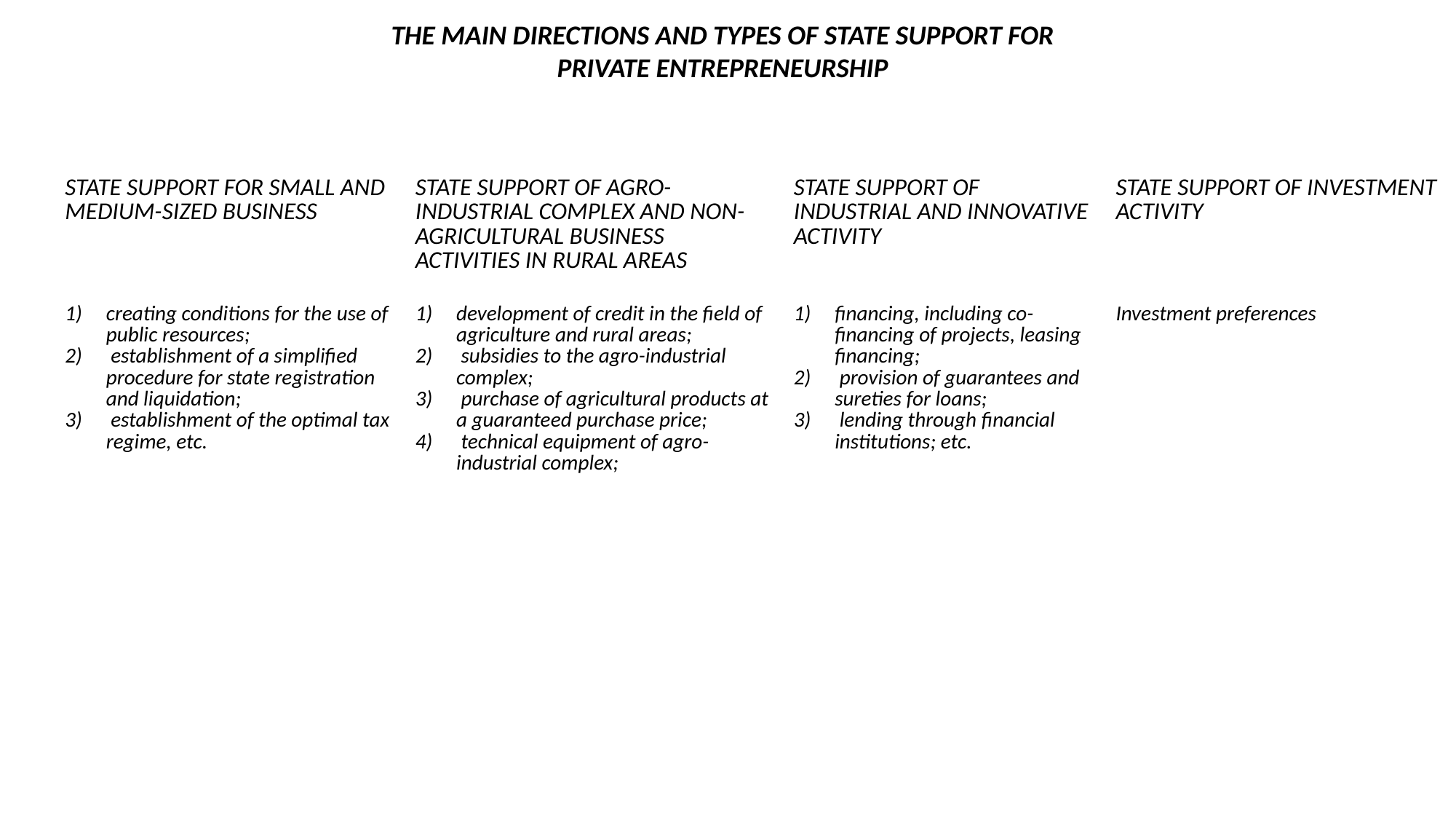

THE MAIN DIRECTIONS AND TYPES OF STATE SUPPORT FOR PRIVATE ENTREPRENEURSHIP
| STATE SUPPORT FOR SMALL AND MEDIUM-SIZED BUSINESS | STATE SUPPORT OF AGRO-INDUSTRIAL COMPLEX AND NON-AGRICULTURAL BUSINESS ACTIVITIES IN RURAL AREAS | STATE SUPPORT OF INDUSTRIAL AND INNOVATIVE ACTIVITY | STATE SUPPORT OF INVESTMENT ACTIVITY |
| --- | --- | --- | --- |
| creating conditions for the use of public resources; establishment of a simplified procedure for state registration and liquidation; establishment of the optimal tax regime, etc. | development of credit in the field of agriculture and rural areas; subsidies to the agro-industrial complex; purchase of agricultural products at a guaranteed purchase price; technical equipment of agro-industrial complex; | financing, including co-financing of projects, leasing financing; provision of guarantees and sureties for loans; lending through financial institutions; etc. | Investment preferences |